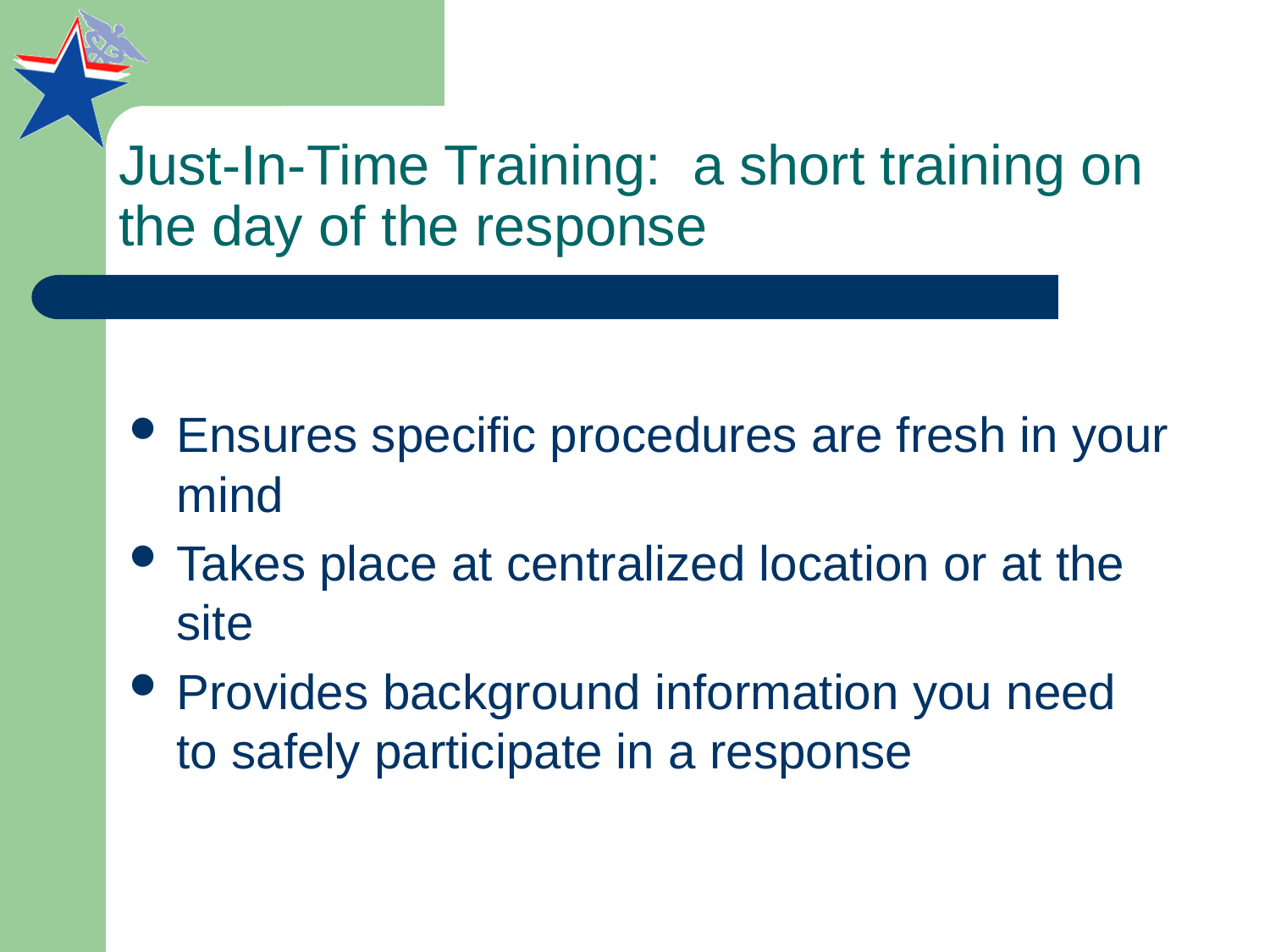

# Just-In-Time Training:  a short training on the day of the response

Ensures specific procedures are fresh in your mind
Takes place at centralized location or at the site
Provides background information you need to safely participate in a response